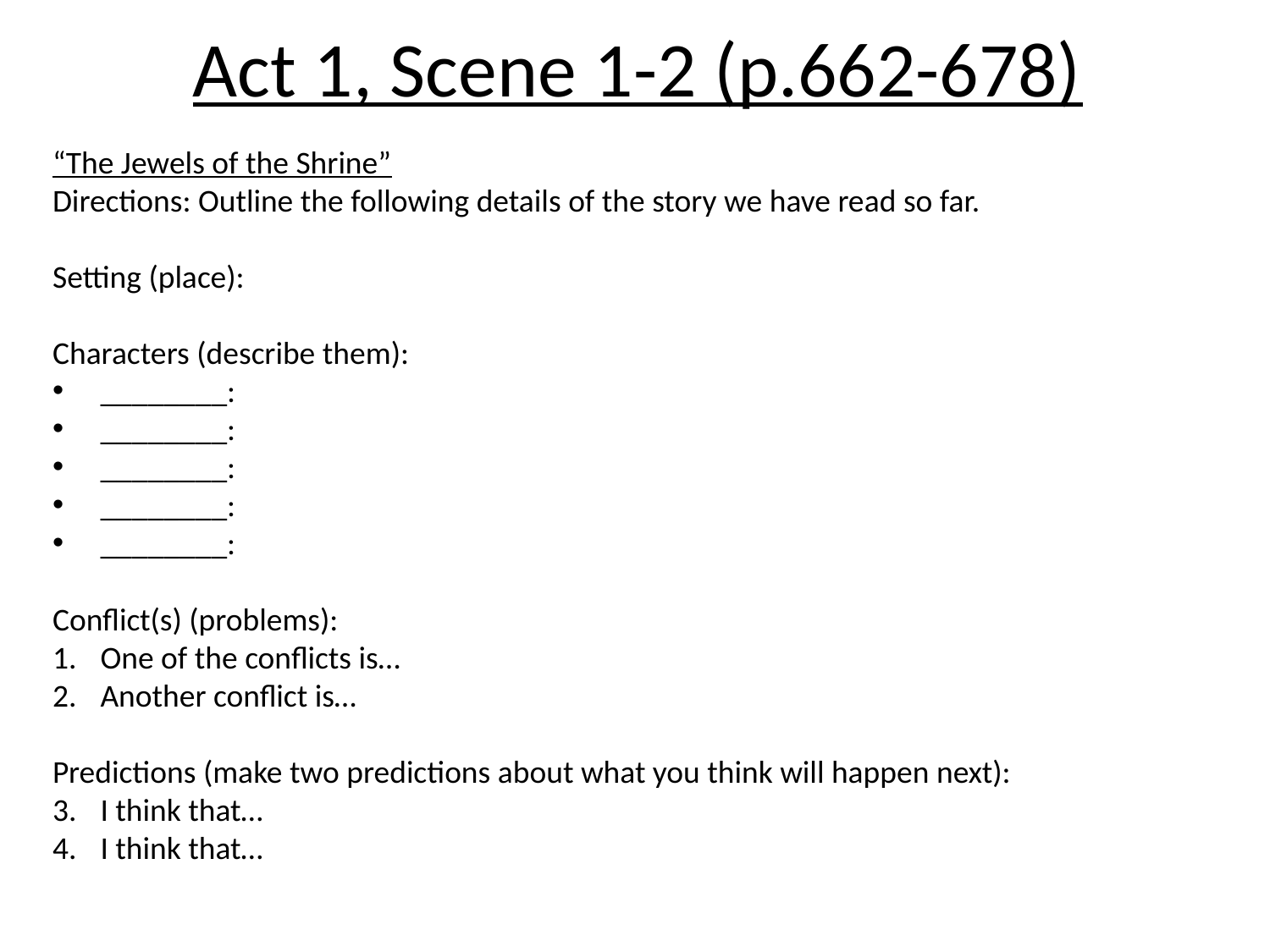

# Act 1, Scene 1-2 (p.662-678)
“The Jewels of the Shrine”
Directions: Outline the following details of the story we have read so far.

Setting (place):

Characters (describe them):
________:
________:
________:
________:
________:

Conflict(s) (problems):
One of the conflicts is…
Another conflict is…

Predictions (make two predictions about what you think will happen next):
I think that…
I think that…